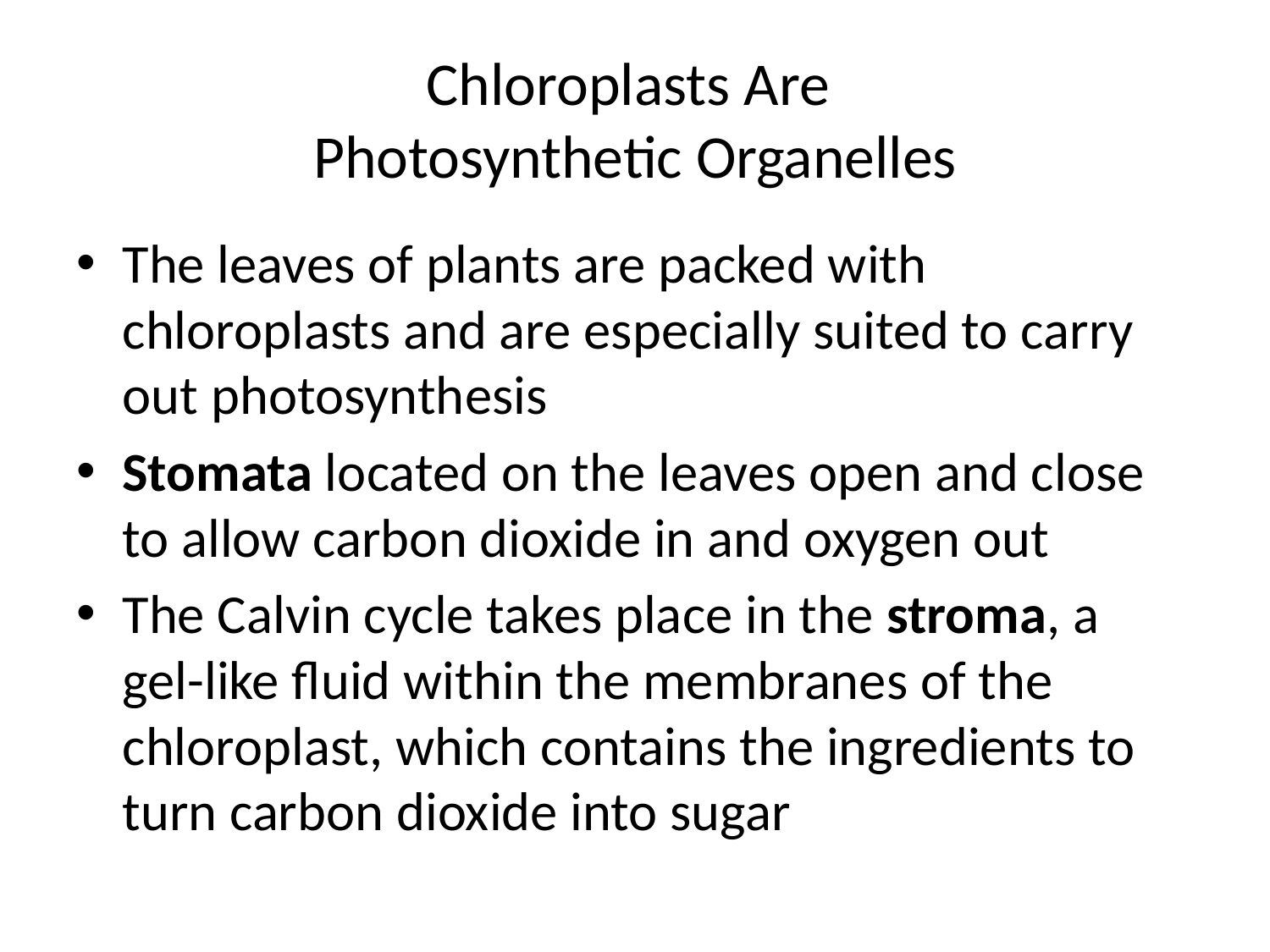

# Chloroplasts Are Photosynthetic Organelles
The leaves of plants are packed with chloroplasts and are especially suited to carry out photosynthesis
Stomata located on the leaves open and close to allow carbon dioxide in and oxygen out
The Calvin cycle takes place in the stroma, a gel-like fluid within the membranes of the chloroplast, which contains the ingredients to turn carbon dioxide into sugar